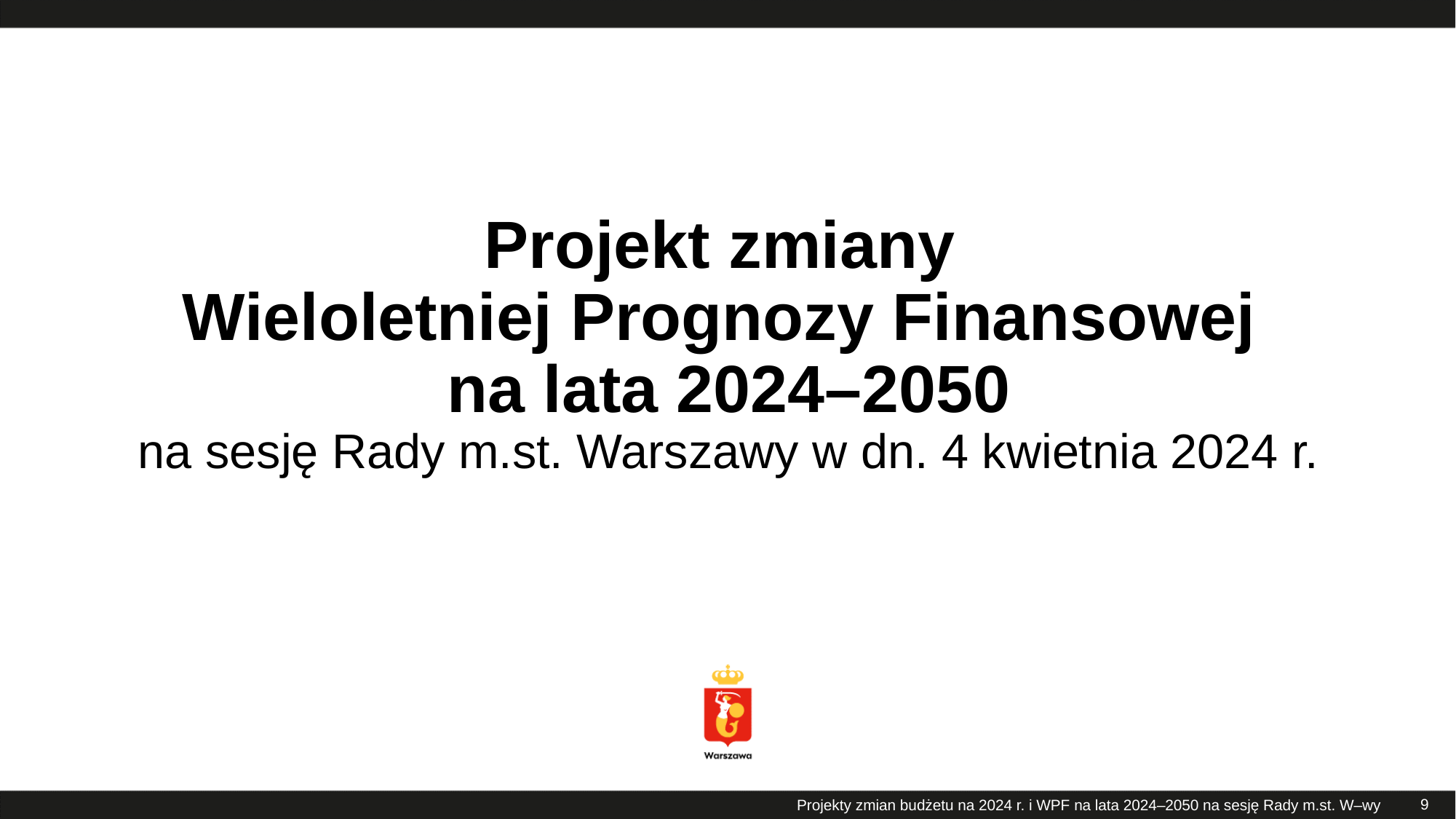

# Projekt zmiany Wieloletniej Prognozy Finansowej na lata 2024–2050 na sesję Rady m.st. Warszawy w dn. 4 kwietnia 2024 r. wraz z autopoprawkami A i B
9
Projekty zmian budżetu na 2024 r. i WPF na lata 2024–2050 na sesję Rady m.st. W–wy